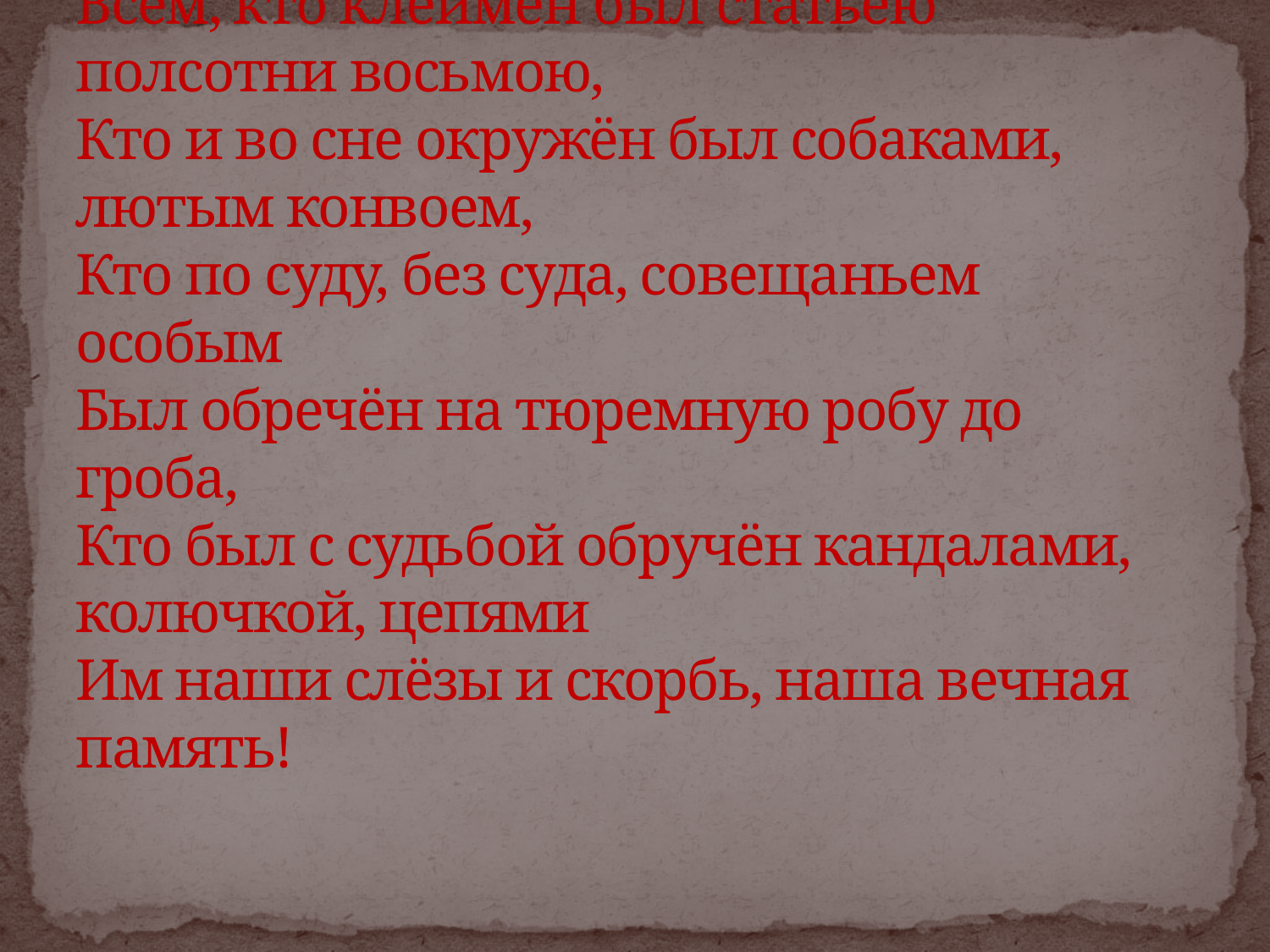

# Всем, кто клеймён был статьёю полсотни восьмою, Кто и во сне окружён был собаками, лютым конвоем, Кто по суду, без суда, совещаньем особым Был обречён на тюремную робу до гроба, Кто был с судьбой обручён кандалами, колючкой, цепями Им наши слёзы и скорбь, наша вечная память!